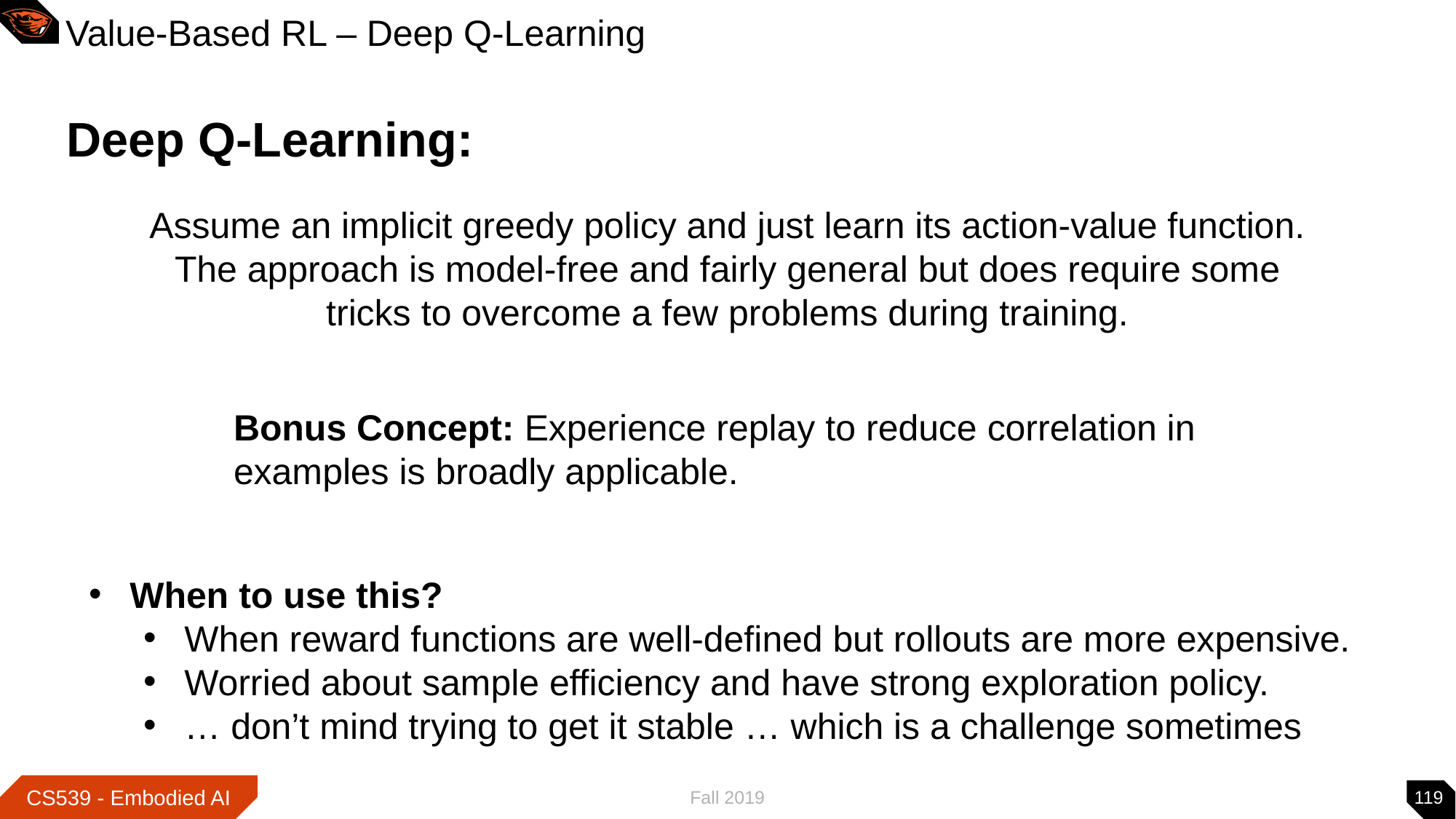

# Value-Based RL – Deep Q-Learning
Deep Q-Learning:
Assume an implicit greedy policy and just learn its action-value function. The approach is model-free and fairly general but does require some tricks to overcome a few problems during training.
Bonus Concept: Experience replay to reduce correlation in examples is broadly applicable.
When to use this?
When reward functions are well-defined but rollouts are more expensive.
Worried about sample efficiency and have strong exploration policy.
… don’t mind trying to get it stable … which is a challenge sometimes
Fall 2019
119